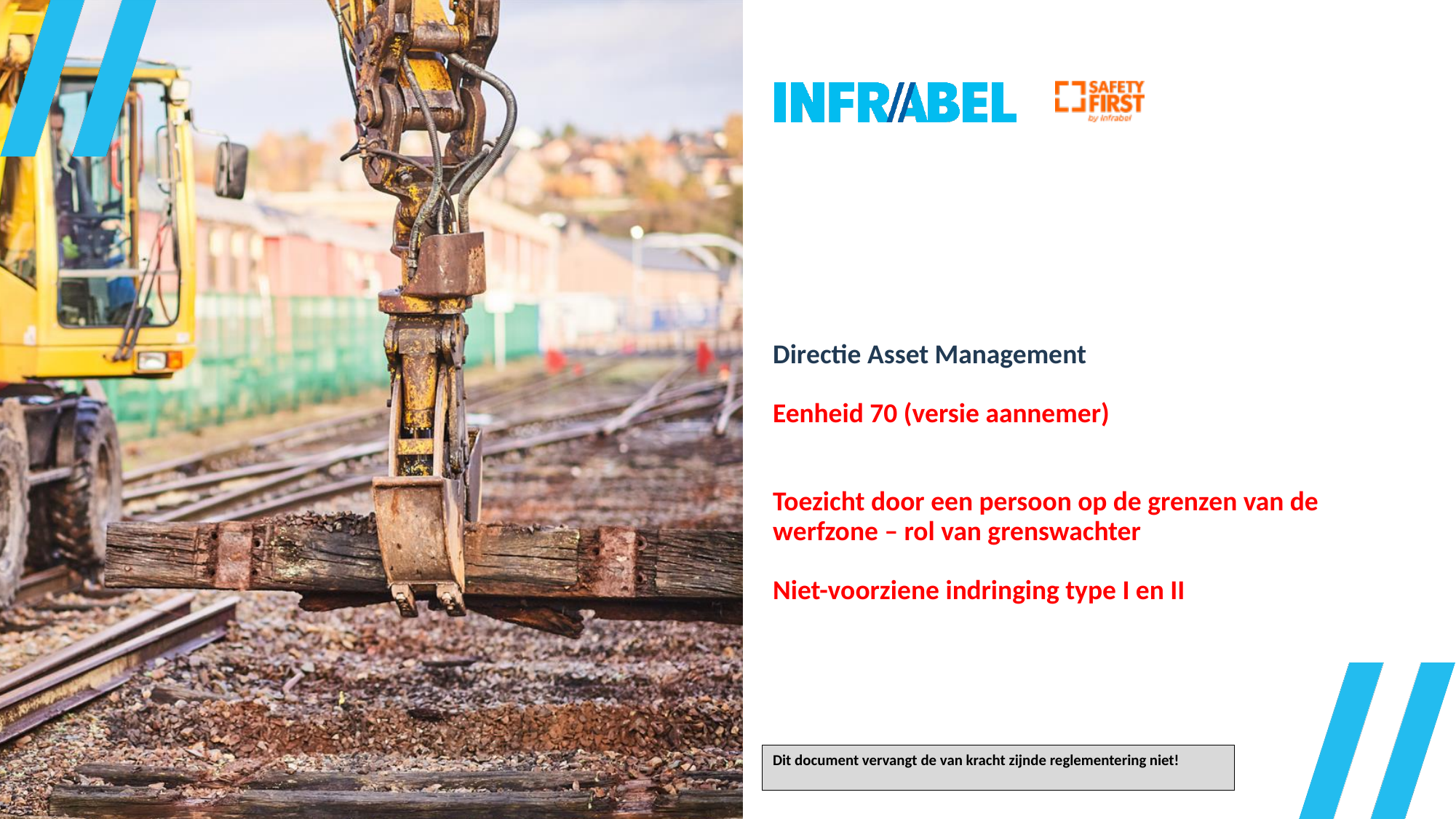

# Directie Asset Management Eenheid 70 (versie aannemer) Toezicht door een persoon op de grenzen van de werfzone – rol van grenswachter Niet-voorziene indringing type I en II
Dit document vervangt de van kracht zijnde reglementering niet!